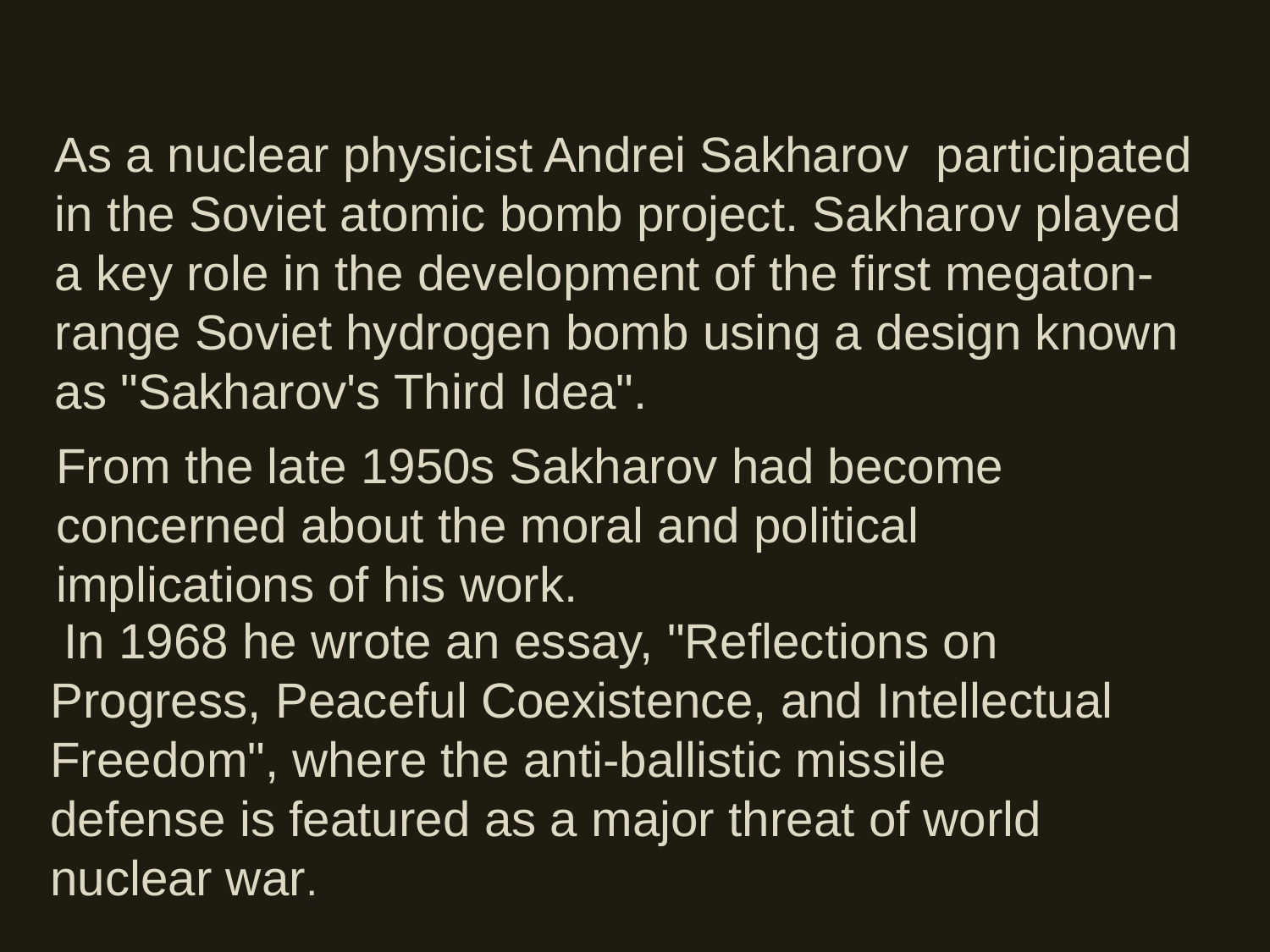

As a nuclear physicist Andrei Sakharov  participated in the Soviet atomic bomb project. Sakharov played a key role in the development of the first megaton-range Soviet hydrogen bomb using a design known as "Sakharov's Third Idea".
From the late 1950s Sakharov had become concerned about the moral and political implications of his work.
 In 1968 he wrote an essay, "Reflections on Progress, Peaceful Coexistence, and Intellectual Freedom", where the anti-ballistic missile defense is featured as a major threat of world nuclear war.